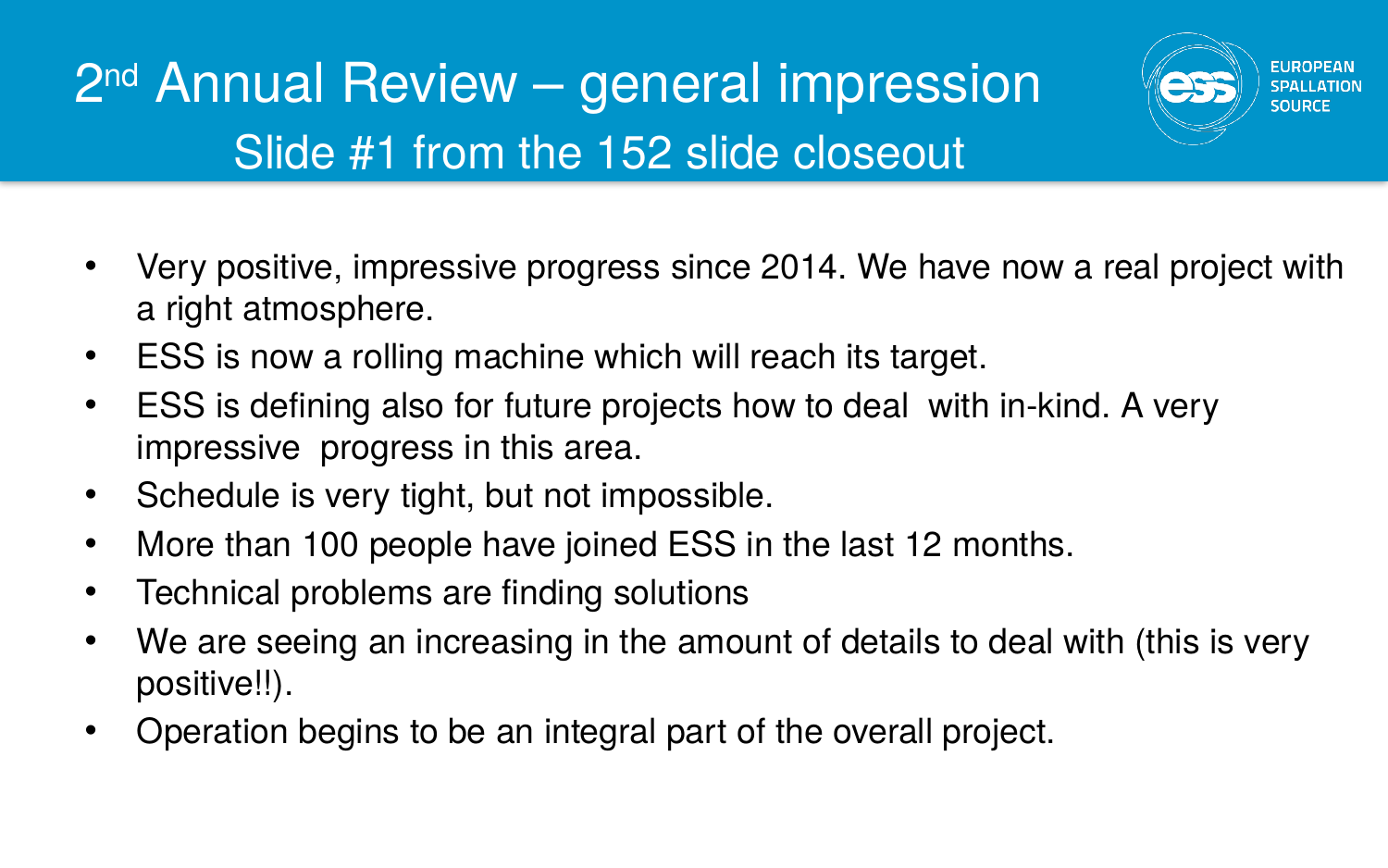

# 2nd Annual Review – general impression
Slide #1 from the 152 slide closeout
Very positive, impressive progress since 2014. We have now a real project with a right atmosphere.
ESS is now a rolling machine which will reach its target.
ESS is defining also for future projects how to deal  with in-kind. A very impressive  progress in this area.
Schedule is very tight, but not impossible.
More than 100 people have joined ESS in the last 12 months.
Technical problems are finding solutions
We are seeing an increasing in the amount of details to deal with (this is very positive!!).
Operation begins to be an integral part of the overall project.